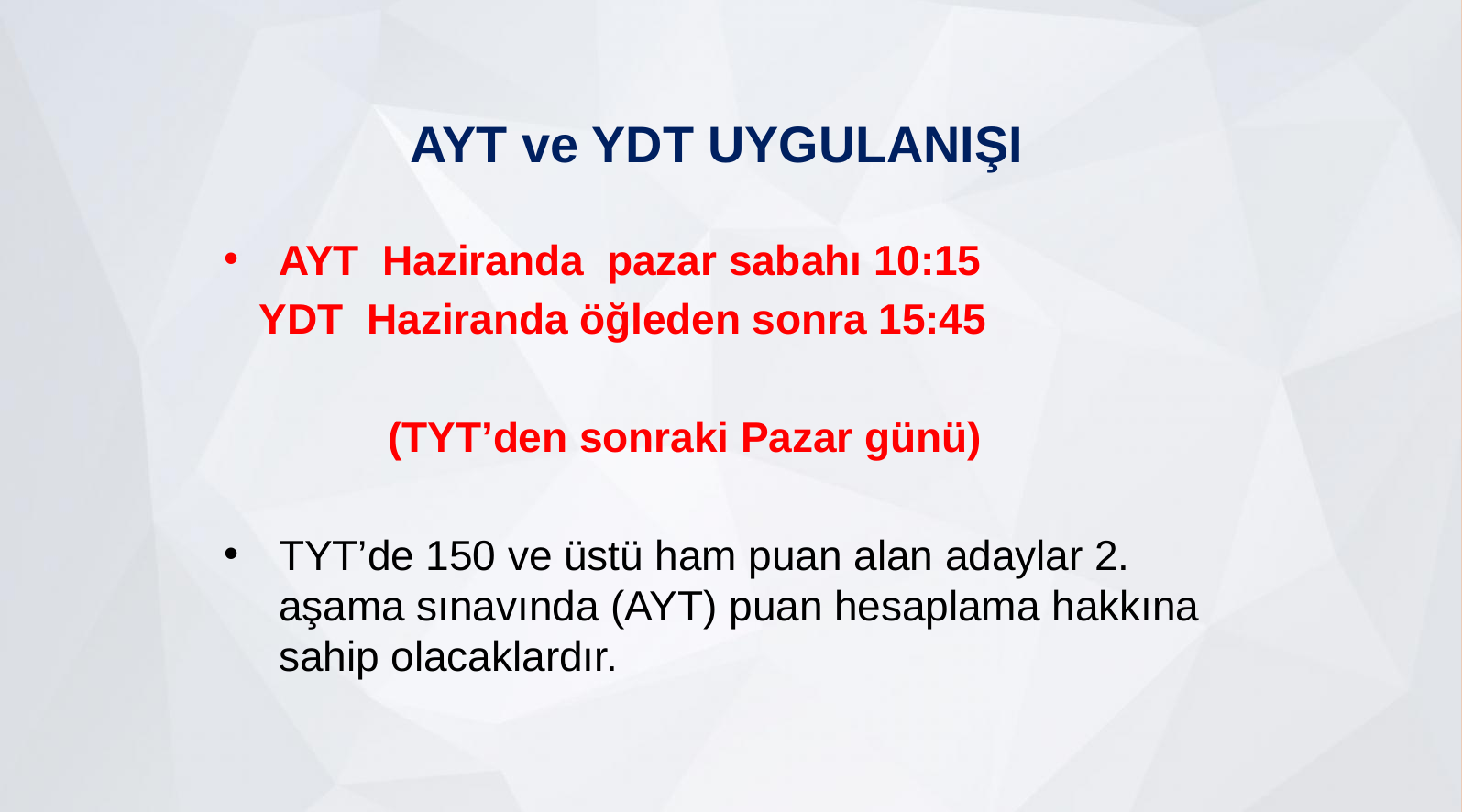

# AYT ve YDT UYGULANIŞI

AYT  Haziranda  pazar sabahı 10:15
   YDT  Haziranda öğleden sonra 15:45

              (TYT’den sonraki Pazar günü)

TYT’de 150 ve üstü ham puan alan adaylar 2. aşama sınavında (AYT) puan hesaplama hakkına sahip olacaklardır.